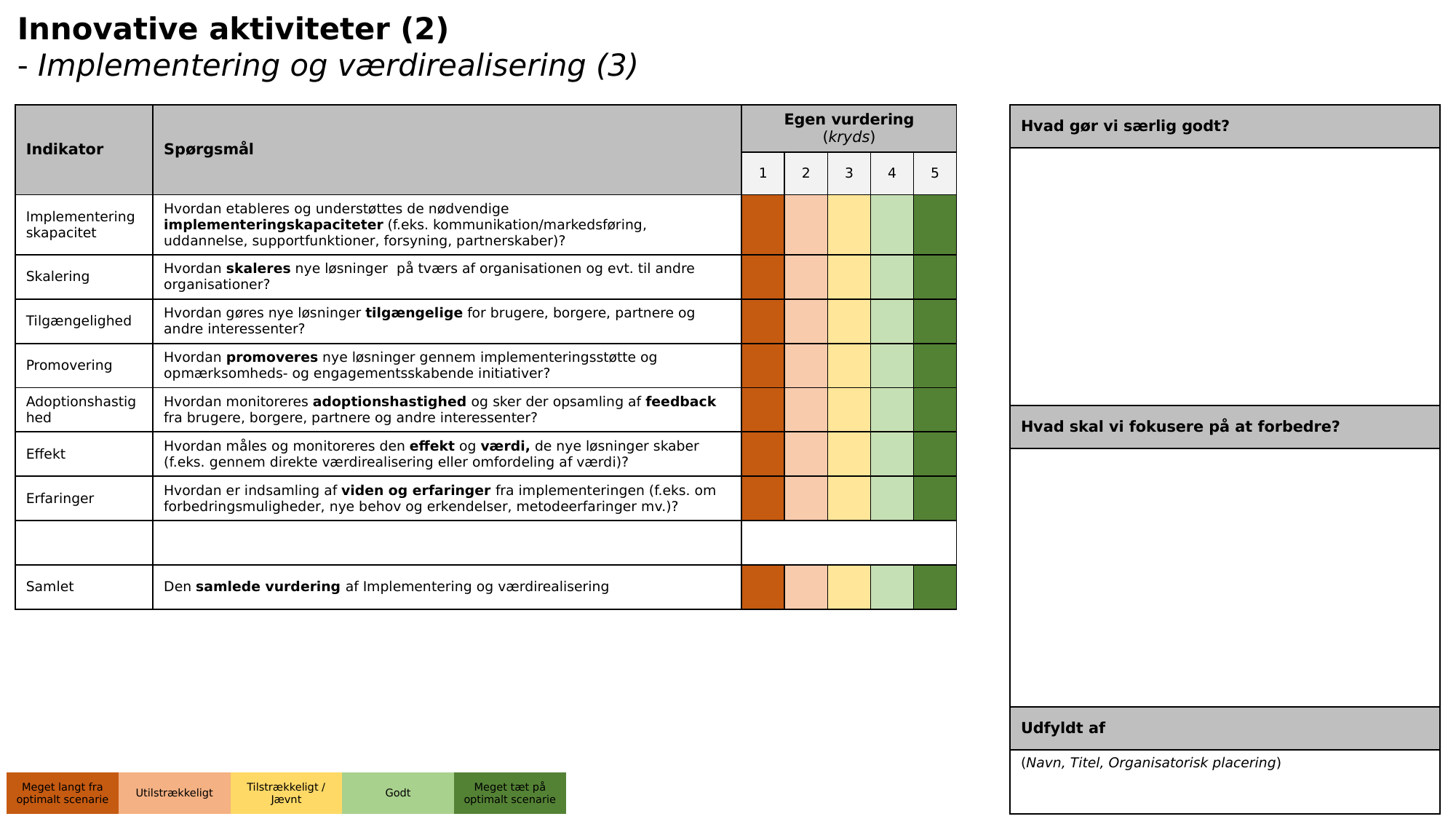

Innovative aktiviteter (2)
- Implementering og værdirealisering (3)
| Indikator | Spørgsmål | Egen vurdering (kryds) |  |  |  |  |
| --- | --- | --- | --- | --- | --- | --- |
|  |  | 1 | 2 | 3 | 4 | 5 |
| Implementeringskapacitet | Hvordan etableres og understøttes de nødvendige implementeringskapaciteter (f.eks. kommunikation/markedsføring, uddannelse, supportfunktioner, forsyning, partnerskaber)? |  |  |  |  |  |
| Skalering | Hvordan skaleres nye løsninger  på tværs af organisationen og evt. til andre organisationer? |  |  |  |  |  |
| Tilgængelighed | Hvordan gøres nye løsninger tilgængelige for brugere, borgere, partnere og andre interessenter? |  |  |  |  |  |
| Promovering | Hvordan promoveres nye løsninger gennem implementeringsstøtte og opmærksomheds- og engagementsskabende initiativer? |  |  |  |  |  |
| Adoptionshastighed | Hvordan monitoreres adoptionshastighed og sker der opsamling af feedback fra brugere, borgere, partnere og andre interessenter? |  |  |  |  |  |
| Effekt | Hvordan måles og monitoreres den effekt og værdi, de nye løsninger skaber (f.eks. gennem direkte værdirealisering eller omfordeling af værdi)? |  |  |  |  |  |
| Erfaringer | Hvordan er indsamling af viden og erfaringer fra implementeringen (f.eks. om forbedringsmuligheder, nye behov og erkendelser, metodeerfaringer mv.)? |  |  |  |  |  |
|  |  |  |  |  |  |  |
| Samlet | Den samlede vurdering af Implementering og værdirealisering |  |  |  |  |  |
| Hvad gør vi særlig godt? |
| --- |
|  |
| Hvad skal vi fokusere på at forbedre? |
|  |
| Udfyldt af |
| (Navn, Titel, Organisatorisk placering) |
| Meget langt fra optimalt scenarie | Utilstrækkeligt | Tilstrækkeligt / Jævnt | Godt | Meget tæt på optimalt scenarie |
| --- | --- | --- | --- | --- |